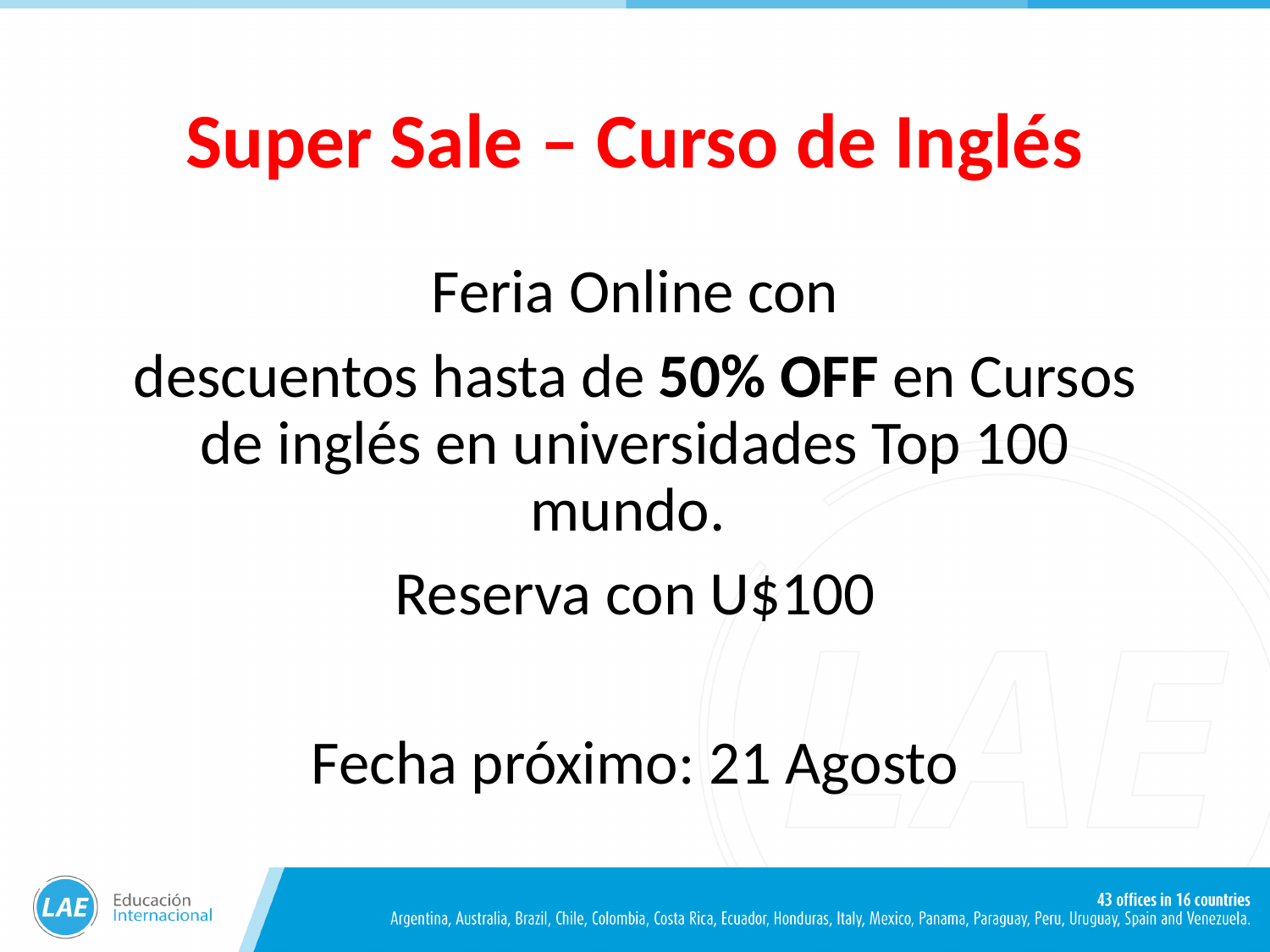

# Super Sale – Curso de Inglés
Feria Online con
descuentos hasta de 50% OFF en Cursos de inglés en universidades Top 100 mundo.
Reserva con U$100

Fecha próximo: 21 Agosto